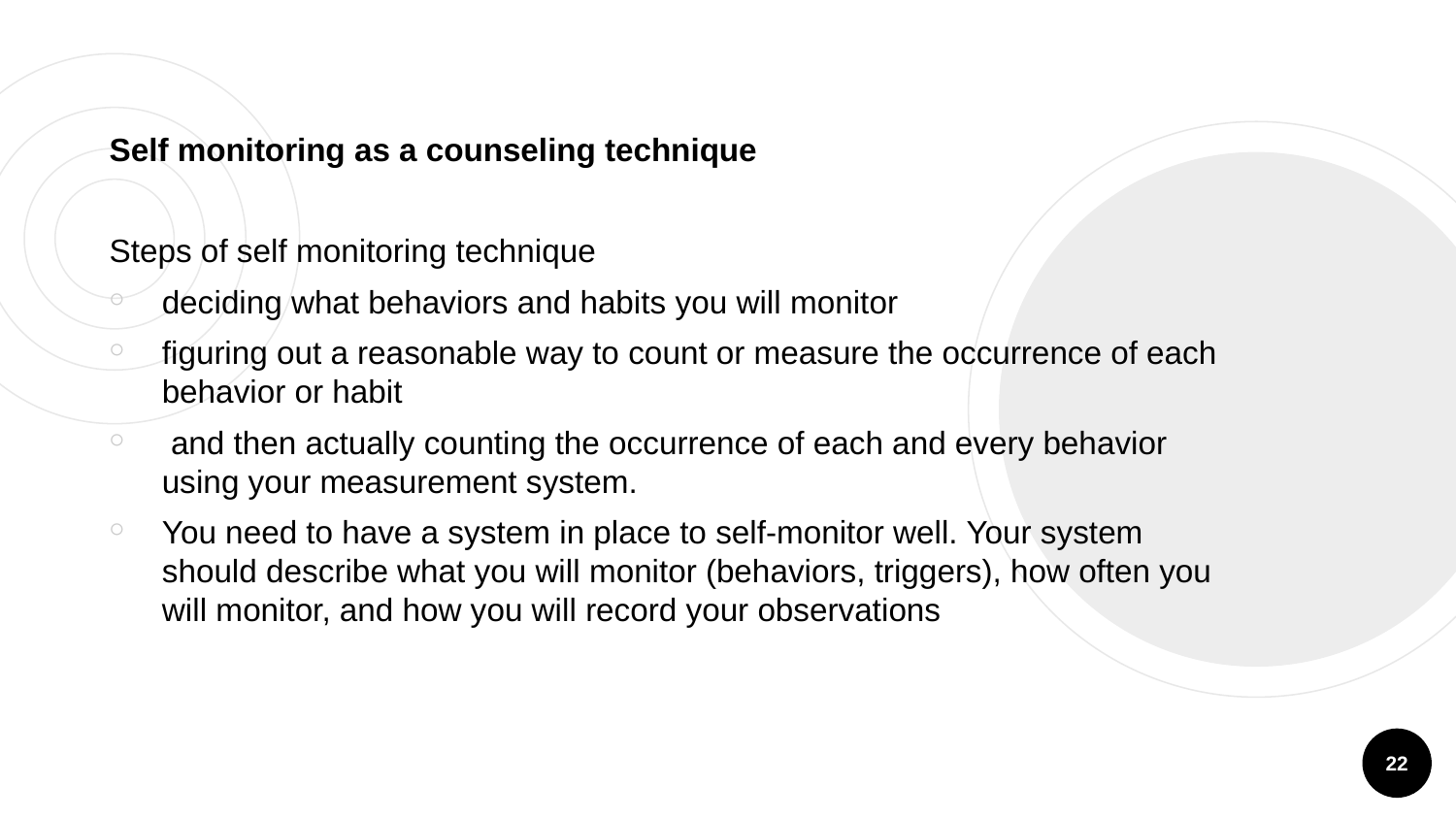

Self monitoring as a counseling technique

Steps of self monitoring technique
deciding what behaviors and habits you will monitor
figuring out a reasonable way to count or measure the occurrence of each behavior or habit
 and then actually counting the occurrence of each and every behavior using your measurement system.
You need to have a system in place to self-monitor well. Your system should describe what you will monitor (behaviors, triggers), how often you will monitor, and how you will record your observations
22